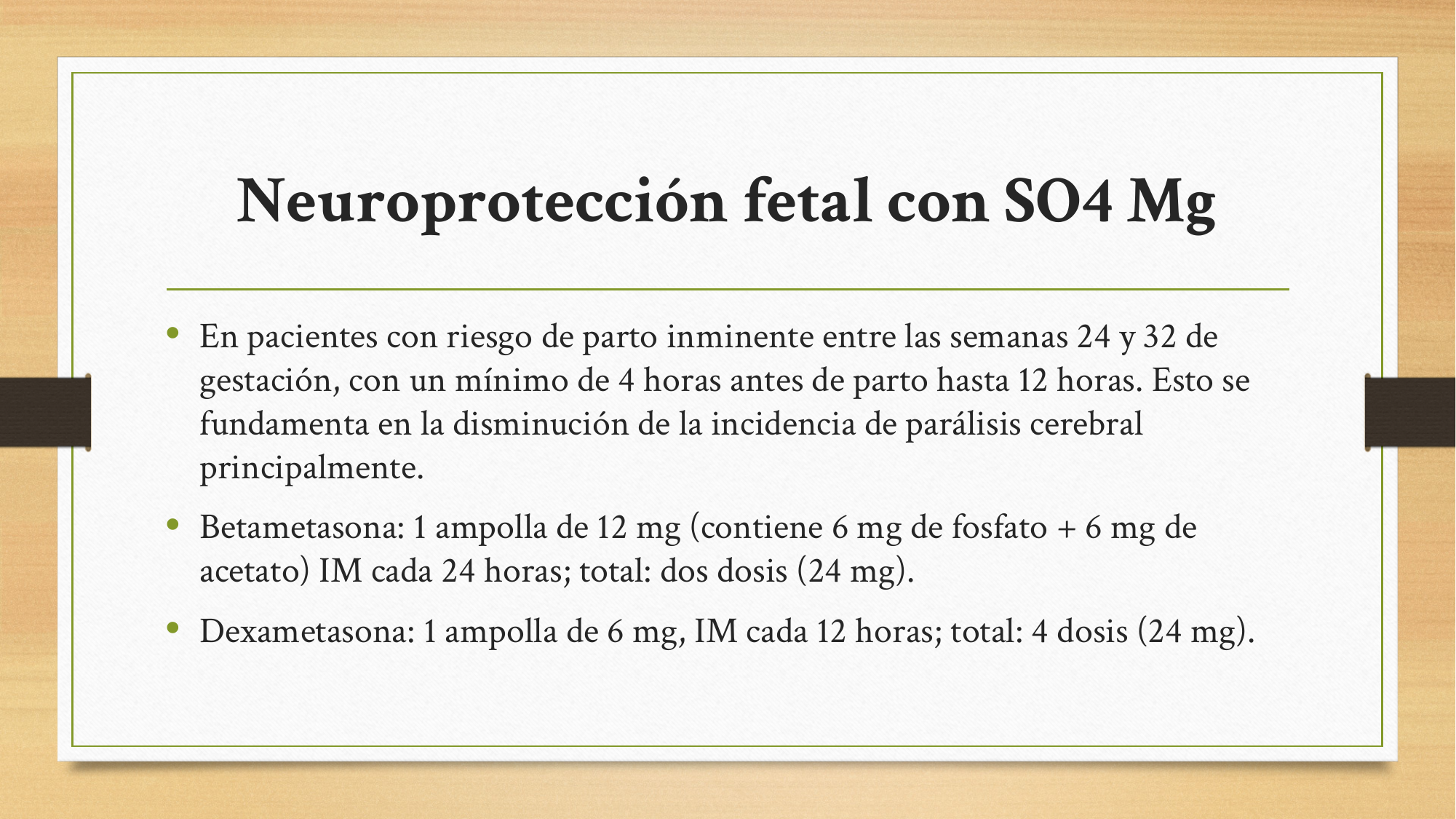

# Neuroprotección fetal con SO4 Mg
En pacientes con riesgo de parto inminente entre las semanas 24 y 32 de gestación, con un mínimo de 4 horas antes de parto hasta 12 horas. Esto se fundamenta en la disminución de la incidencia de parálisis cerebral principalmente.
Betametasona: 1 ampolla de 12 mg (contiene 6 mg de fosfato + 6 mg de acetato) IM cada 24 horas; total: dos dosis (24 mg).
Dexametasona: 1 ampolla de 6 mg, IM cada 12 horas; total: 4 dosis (24 mg).